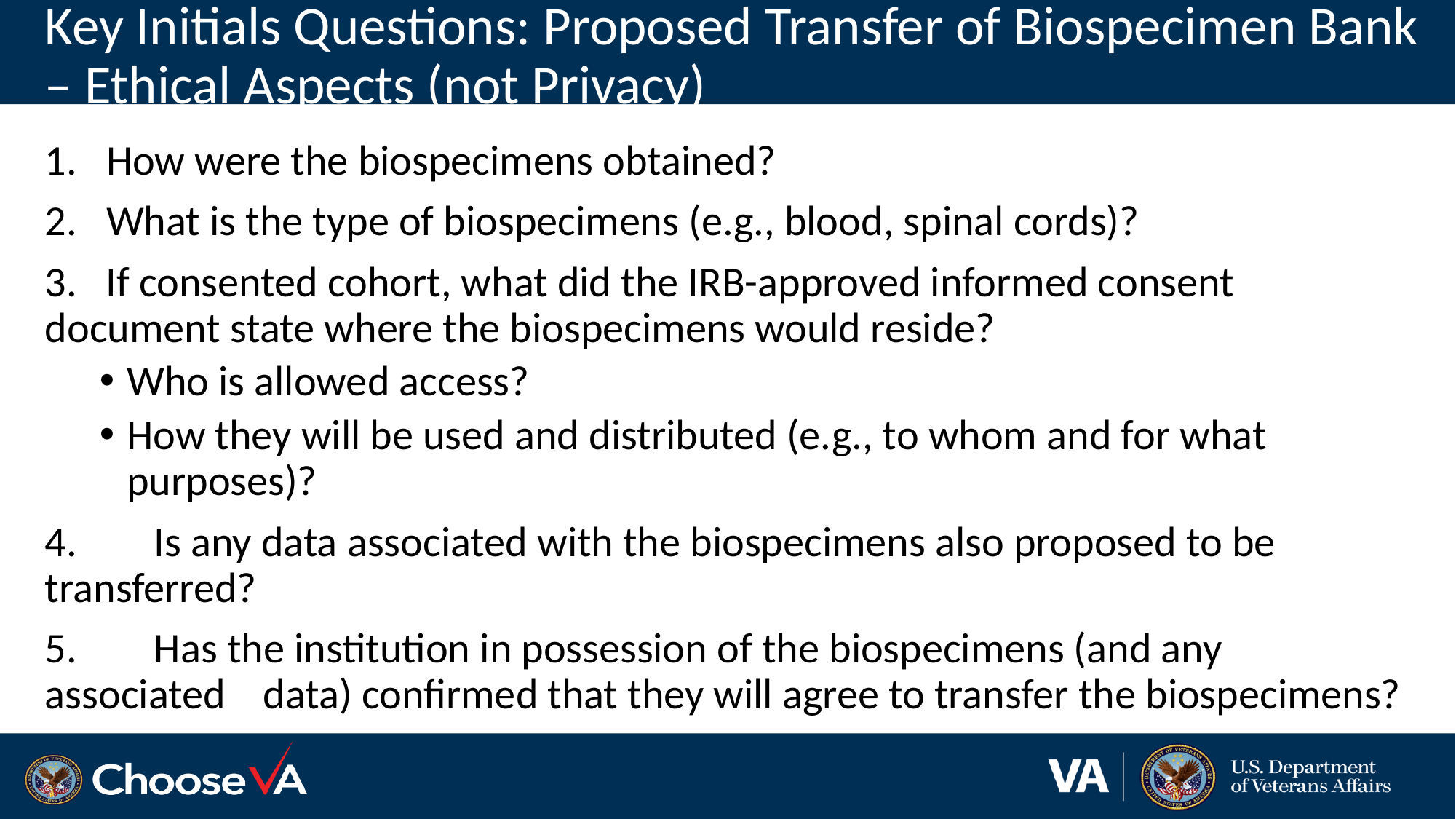

# Key Initials Questions: Proposed Transfer of Biospecimen Bank – Ethical Aspects (not Privacy)
How were the biospecimens obtained?
What is the type of biospecimens (e.g., blood, spinal cords)?
3.   If consented cohort, what did the IRB-approved informed consent     	document state where the biospecimens would reside?
Who is allowed access?
How they will be used and distributed (e.g., to whom and for what purposes)?
4.	Is any data associated with the biospecimens also proposed to be 	transferred?
5.	Has the institution in possession of the biospecimens (and any associated 	data) confirmed that they will agree to transfer the biospecimens?